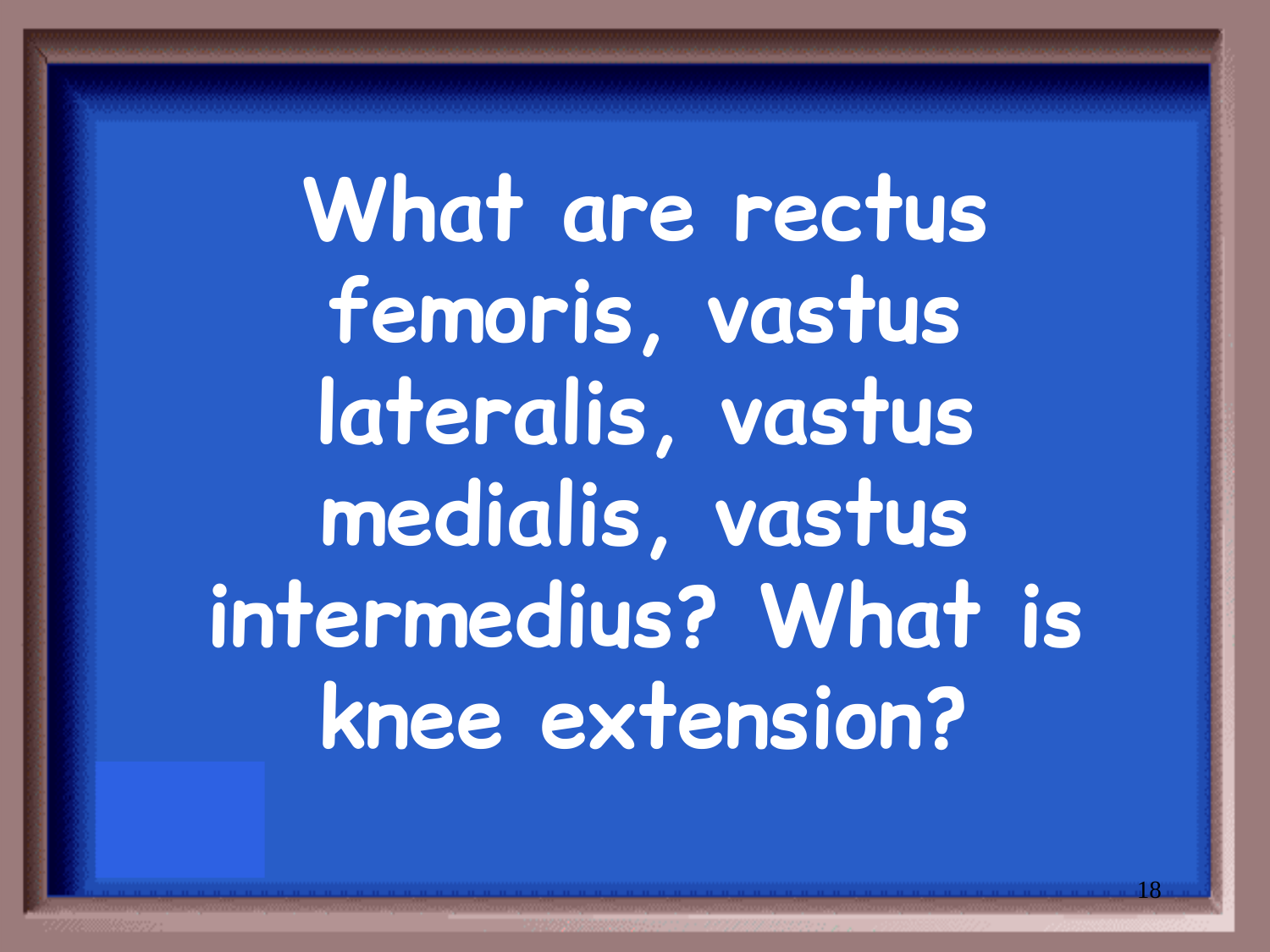

# What are rectus femoris, vastus lateralis, vastus medialis, vastus intermedius? What is knee extension?

18